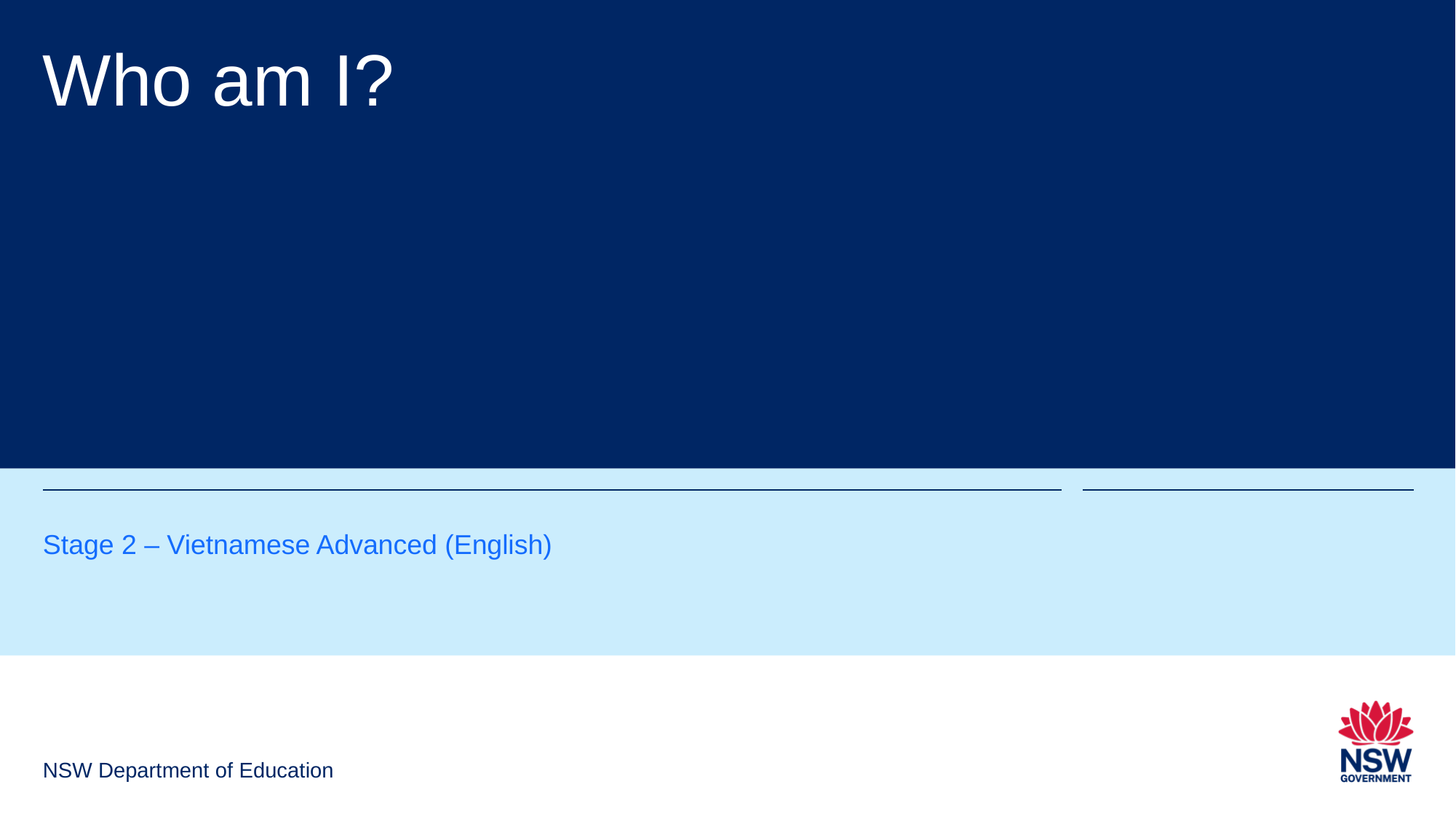

# Who am I?
Stage 2 – Vietnamese Advanced (English)
NSW Department of Education